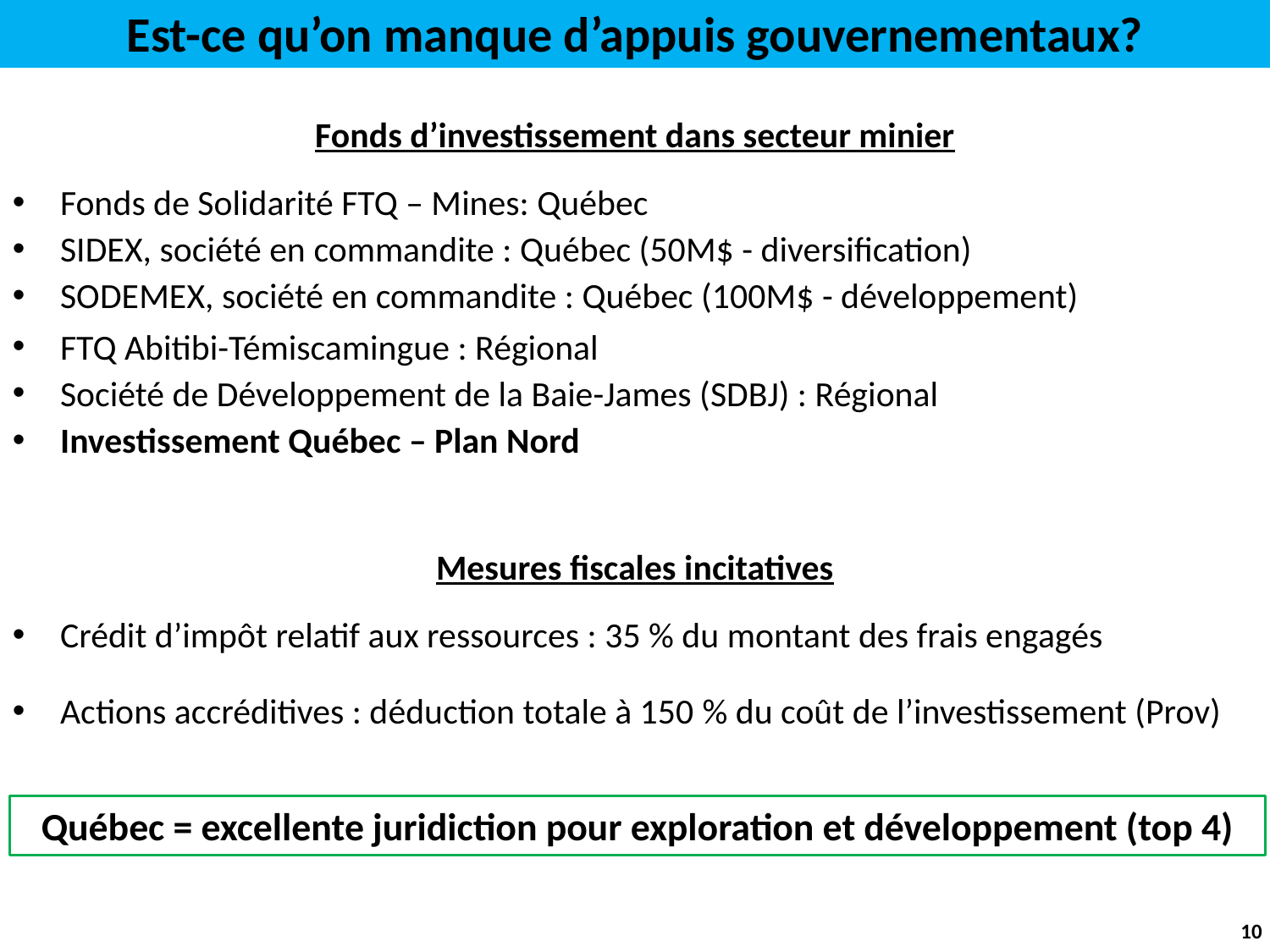

Est-ce qu’on manque d’appuis gouvernementaux?
Fonds d’investissement dans secteur minier

Fonds de Solidarité FTQ – Mines: Québec

SIDEX, société en commandite : Québec (50M$ - diversification)

SODEMEX, société en commandite : Québec (100M$ - développement)

FTQ Abitibi-Témiscamingue : Régional

Société de Développement de la Baie-James (SDBJ) : Régional

Investissement Québec – Plan Nord

Mesures fiscales incitatives

Crédit d’impôt relatif aux ressources : 35 % du montant des frais engagés

Actions accréditives : déduction totale à 150 % du coût de l’investissement (Prov)

Québec = excellente juridiction pour exploration et développement (top 4)
10